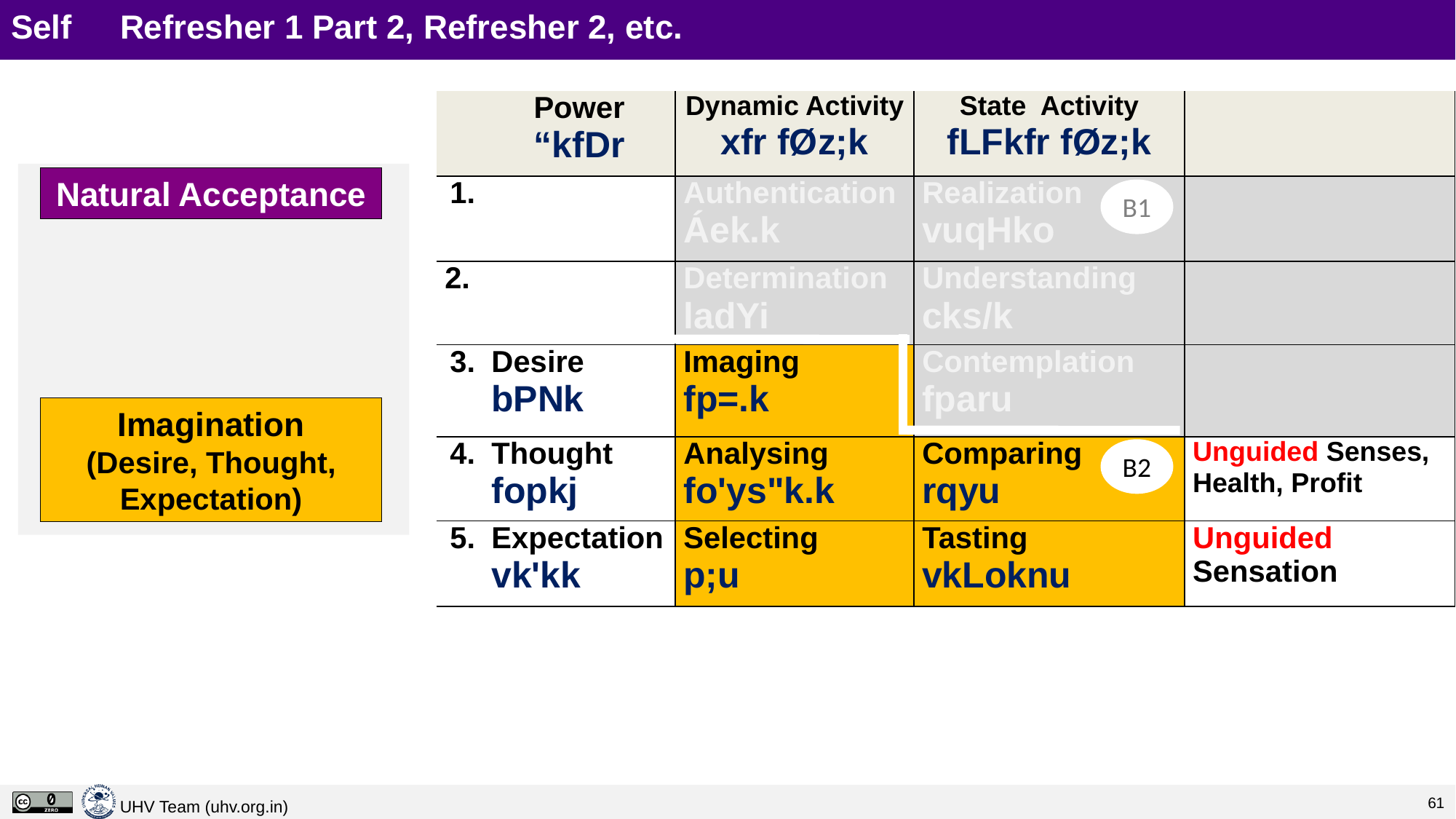

# Self	Refresher 1 Part 2, Refresher 2, etc.
|  | Power “kfDr | Dynamic Activity xfr fØz;k | State Activity fLFkfr fØz;k |  |
| --- | --- | --- | --- | --- |
| 1. |  | Authentication Áek.k | Realization vuqHko |  |
| 2. |  | Determination ladYi | Understanding cks/k |  |
| 3. | Desire bPNk | Imaging fp=.k | Contemplation fparu |  |
| 4. | Thought fopkj | Analysing fo'ys"k.k | Comparing rqyu | Unguided Senses, Health, Profit |
| 5. | Expectation vk'kk | Selecting p;u | Tasting vkLoknu | Unguided Sensation |

Natural Acceptance
B1
Imagination
(Desire, Thought, Expectation)
B2